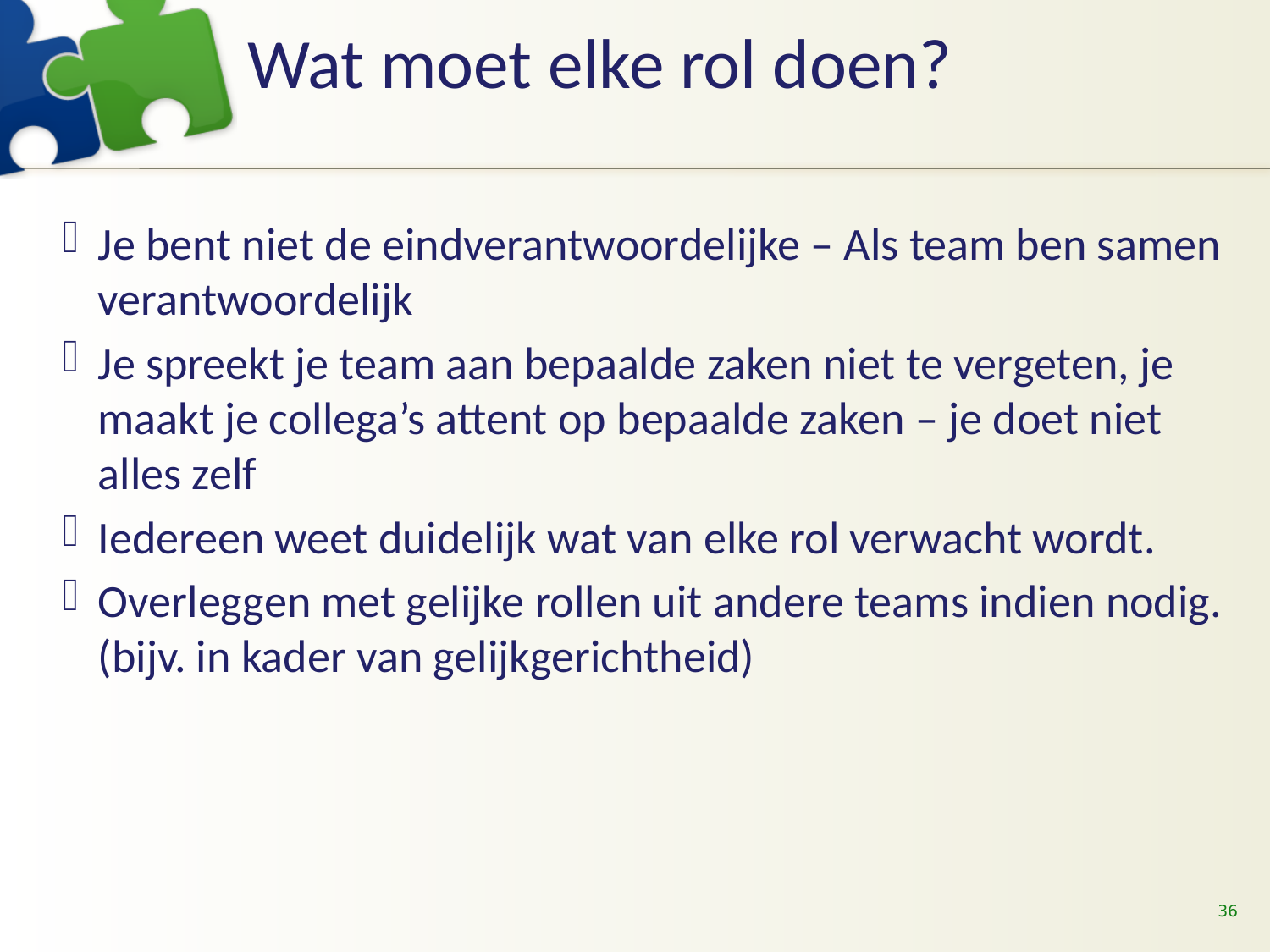

# Wat moet elke rol doen?
Je bent niet de eindverantwoordelijke – Als team ben samen verantwoordelijk
Je spreekt je team aan bepaalde zaken niet te vergeten, je maakt je collega’s attent op bepaalde zaken – je doet niet alles zelf
Iedereen weet duidelijk wat van elke rol verwacht wordt.
Overleggen met gelijke rollen uit andere teams indien nodig. (bijv. in kader van gelijkgerichtheid)

36